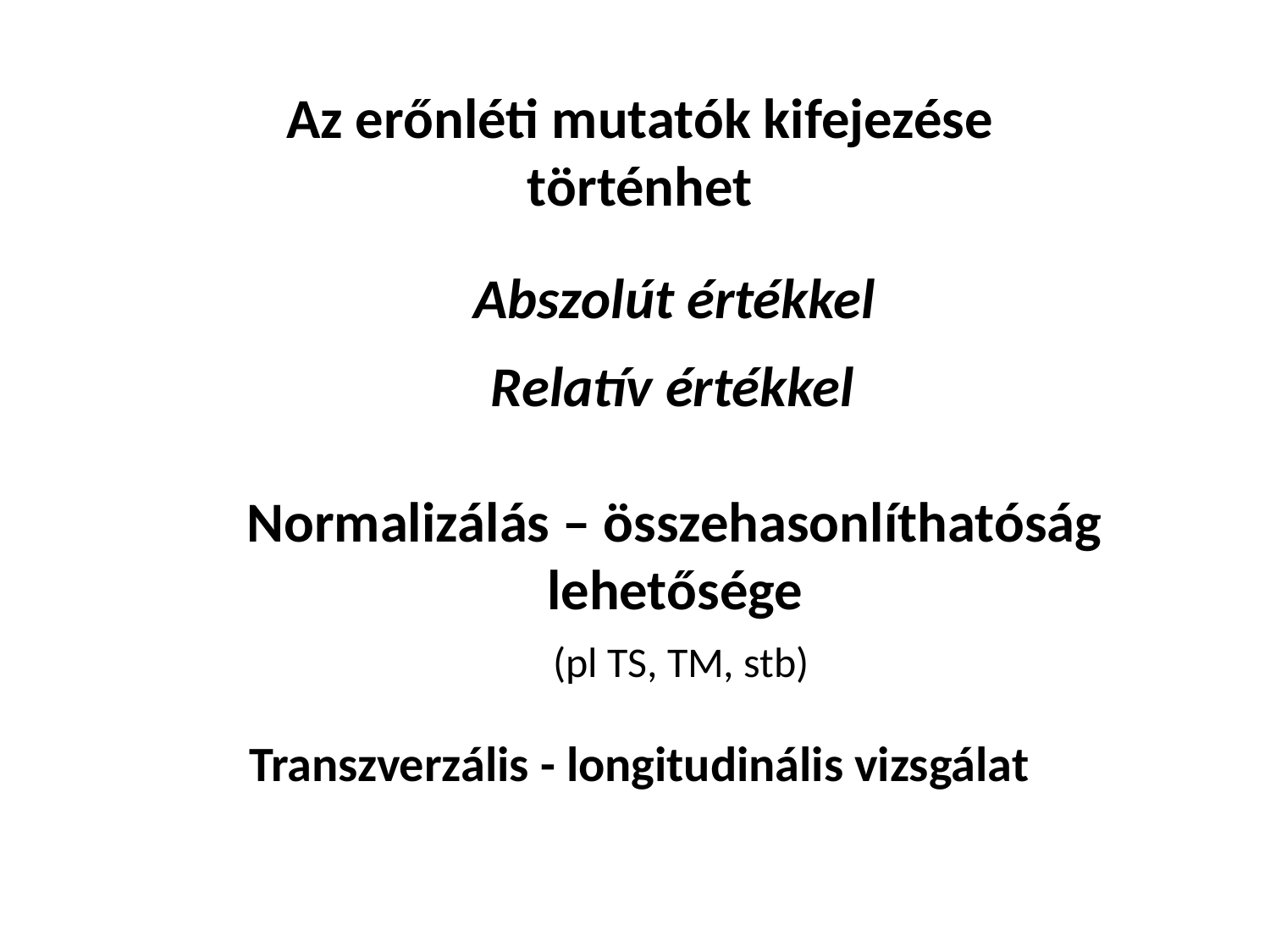

Az erőnléti mutatók kifejezése történhet
Abszolút értékkel
Relatív értékkel
Normalizálás – összehasonlíthatóság lehetősége
 (pl TS, TM, stb)
Transzverzális - longitudinális vizsgálat